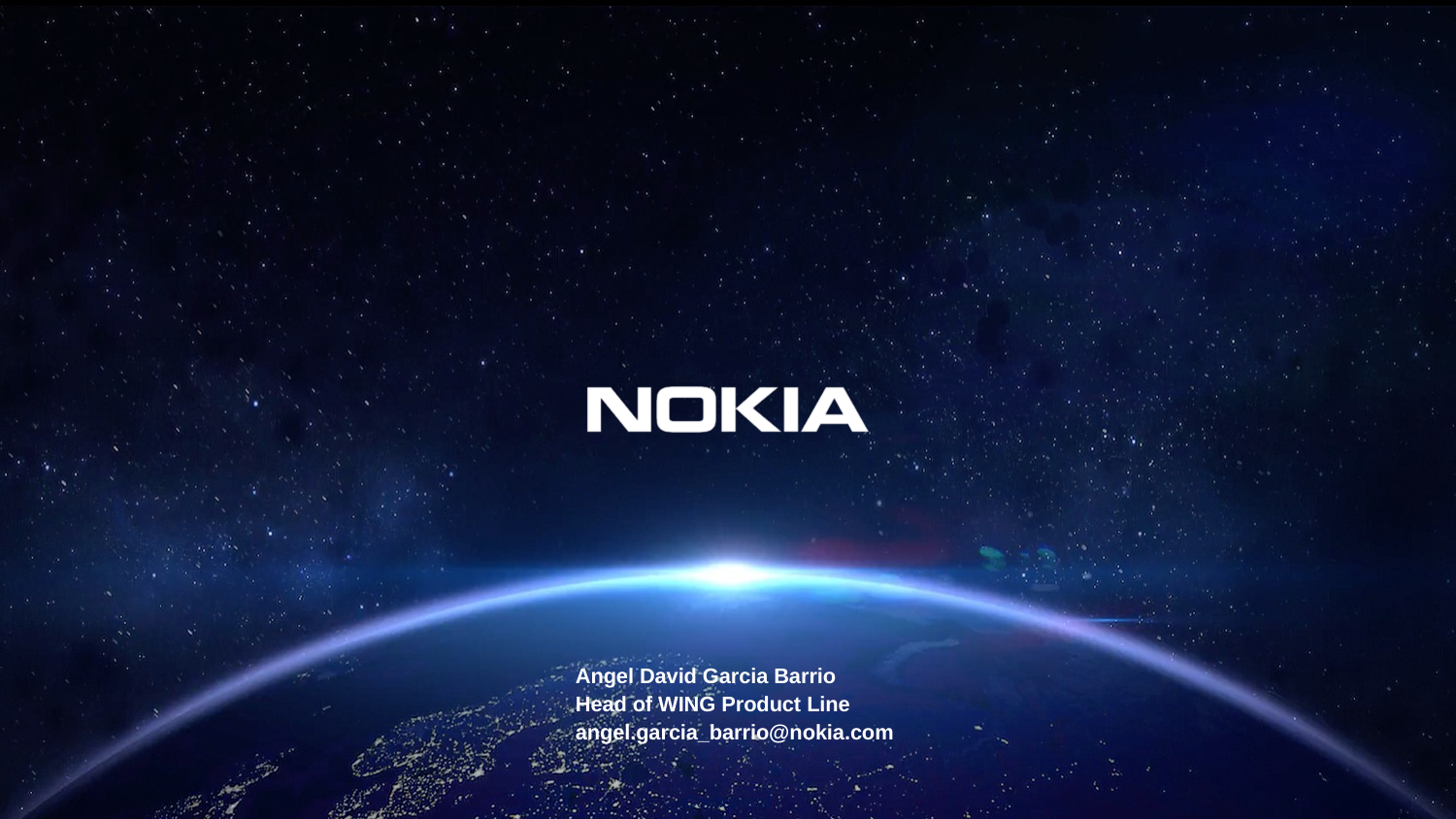

Angel David Garcia Barrio
Head of WING Product Line
angel.garcia_barrio@nokia.com